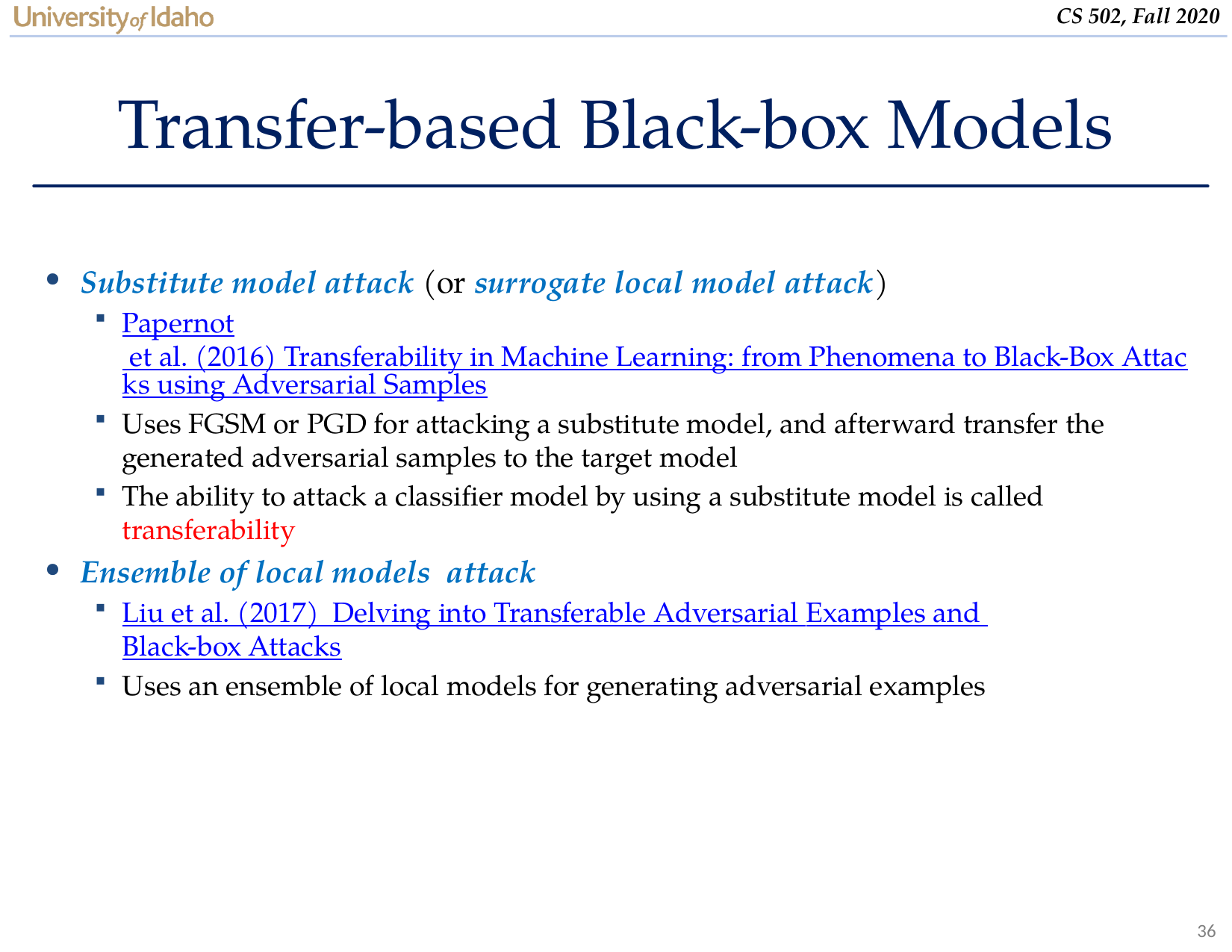

# Transfer-based Black-box Models
Substitute model attack (or surrogate local model attack)
Papernot et al. (2016) Transferability in Machine Learning: from Phenomena to Black-Box Attacks using Adversarial Samples
Uses FGSM or PGD for attacking a substitute model, and afterward transfer the generated adversarial samples to the target model
The ability to attack a classifier model by using a substitute model is called transferability
Ensemble of local models  attack
Liu et al. (2017)  Delving into Transferable Adversarial Examples and Black-box Attacks
Uses an ensemble of local models for generating adversarial examples